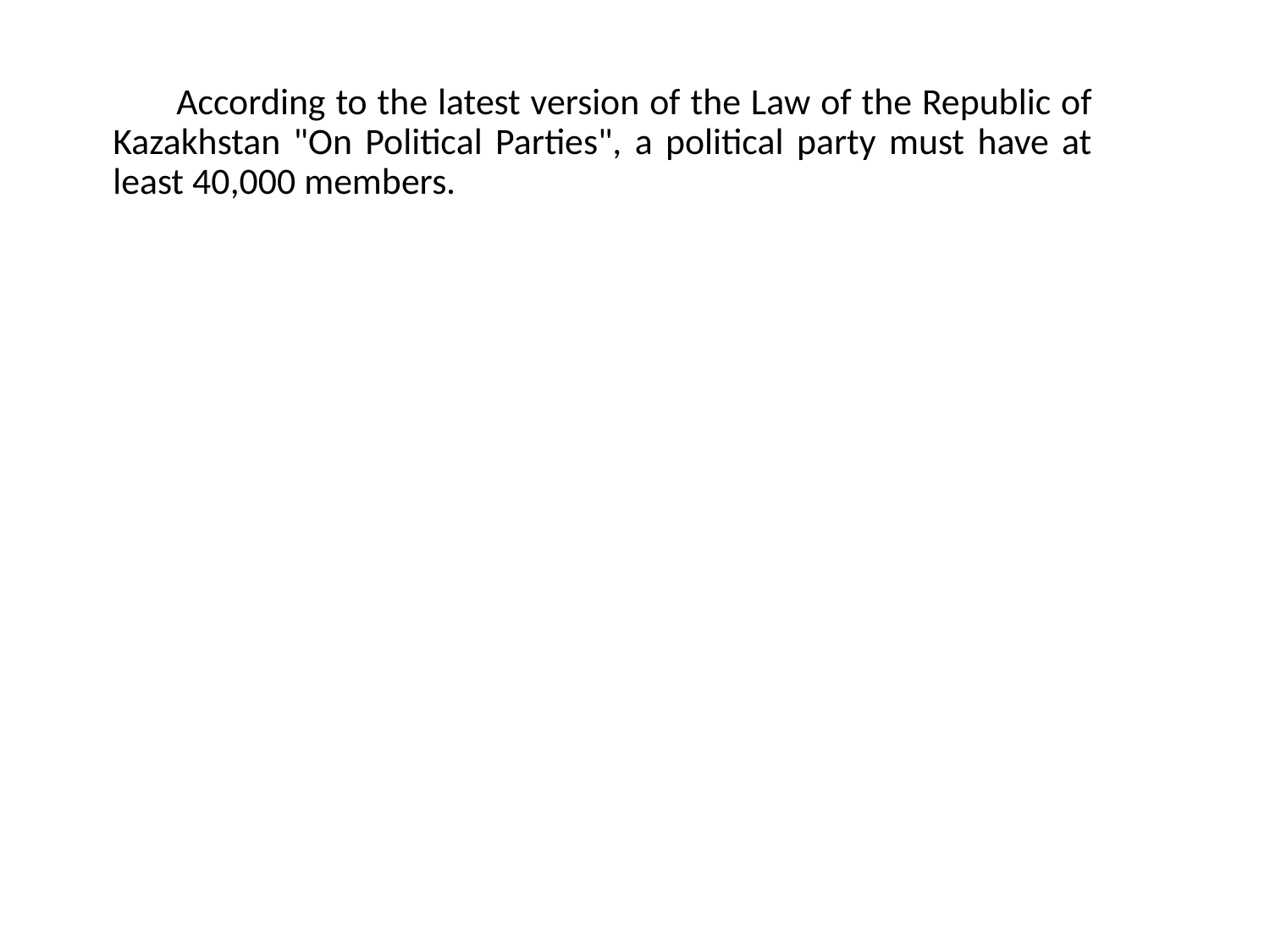

According to the latest version of the Law of the Republic of Kazakhstan "On Political Parties", a political party must have at least 40,000 members.